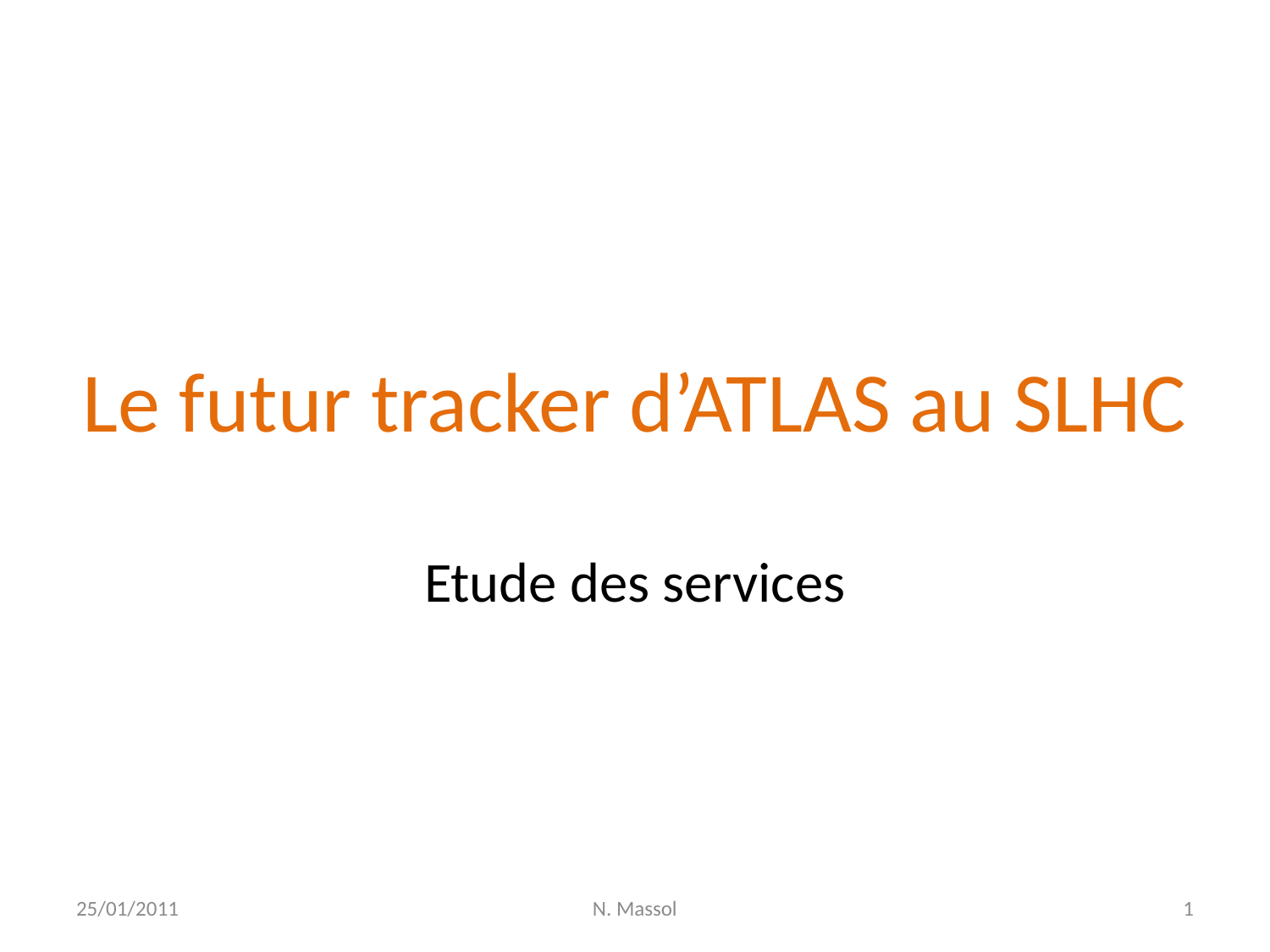

# Le futur tracker d’ATLAS au SLHC
Etude des services
25/01/2011
N. Massol
1